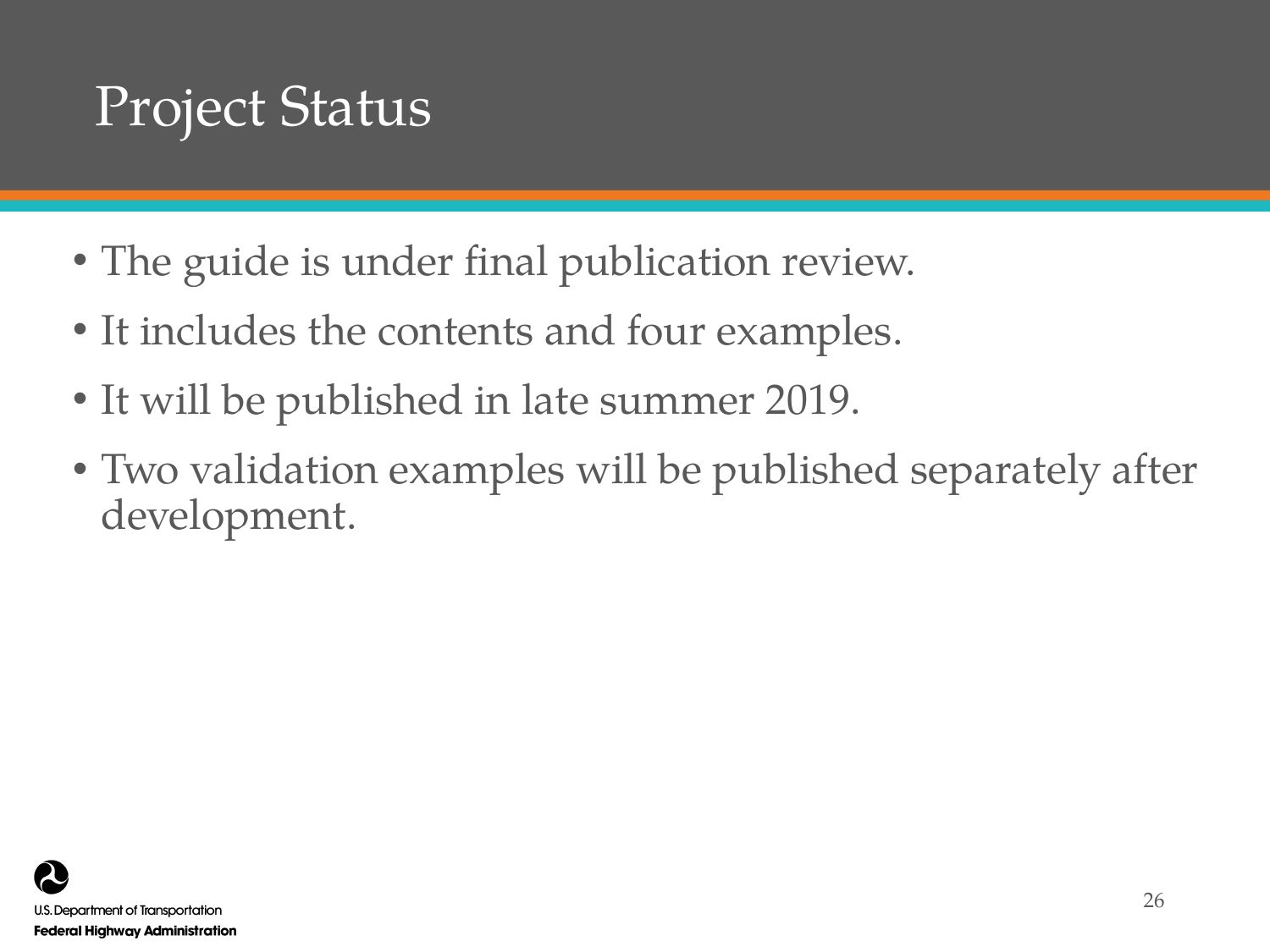

# Project Status
The guide is under final publication review.
It includes the contents and four examples.
It will be published in late summer 2019.
Two validation examples will be published separately after development.
26